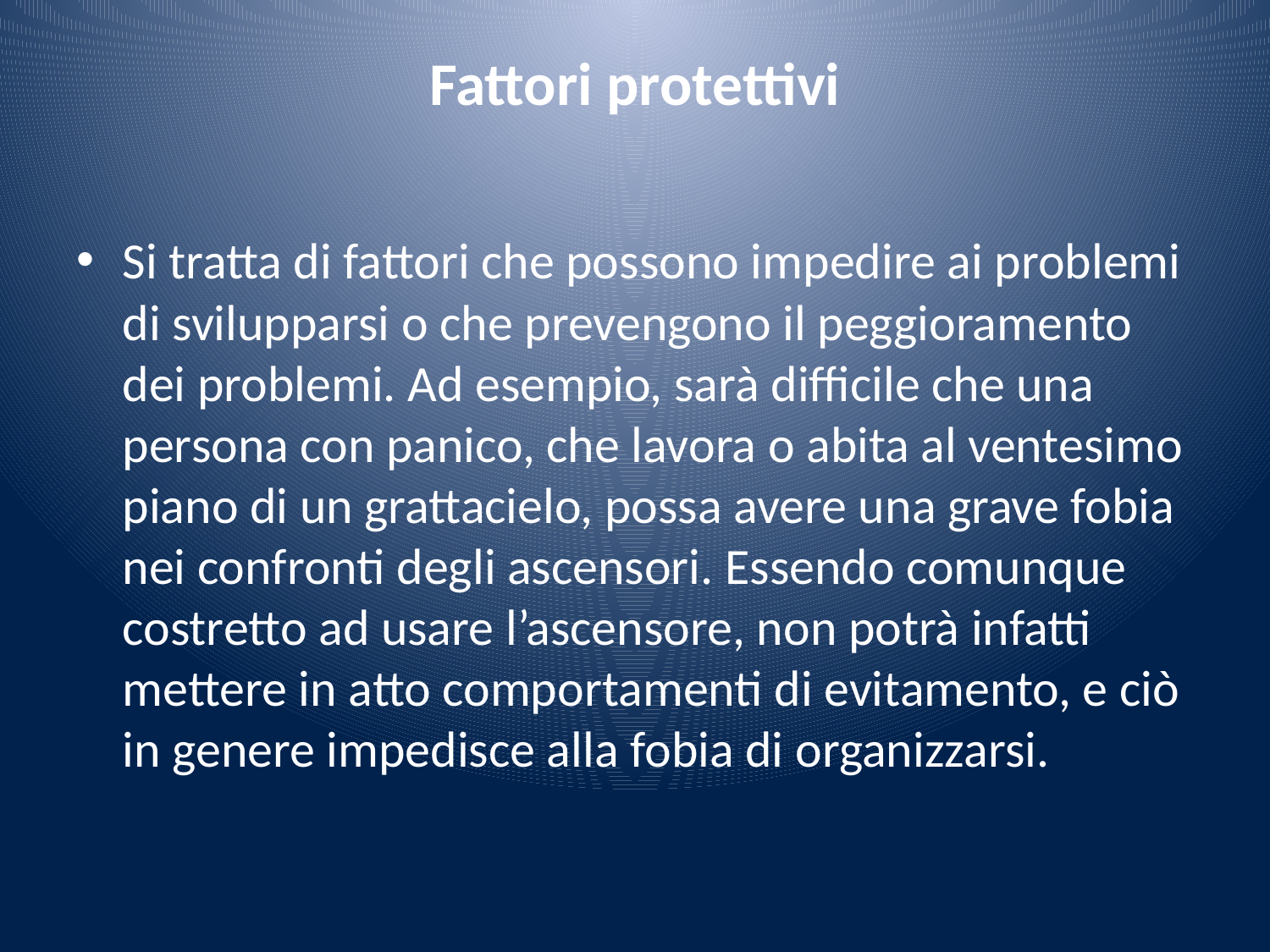

# Fattori protettivi
Si tratta di fattori che possono impedire ai problemi di svilupparsi o che prevengono il peggioramento dei problemi. Ad esempio, sarà difficile che una persona con panico, che lavora o abita al ventesimo piano di un grattacielo, possa avere una grave fobia nei confronti degli ascensori. Essendo comunque costretto ad usare l’ascensore, non potrà infatti mettere in atto comportamenti di evitamento, e ciò in genere impedisce alla fobia di organizzarsi.